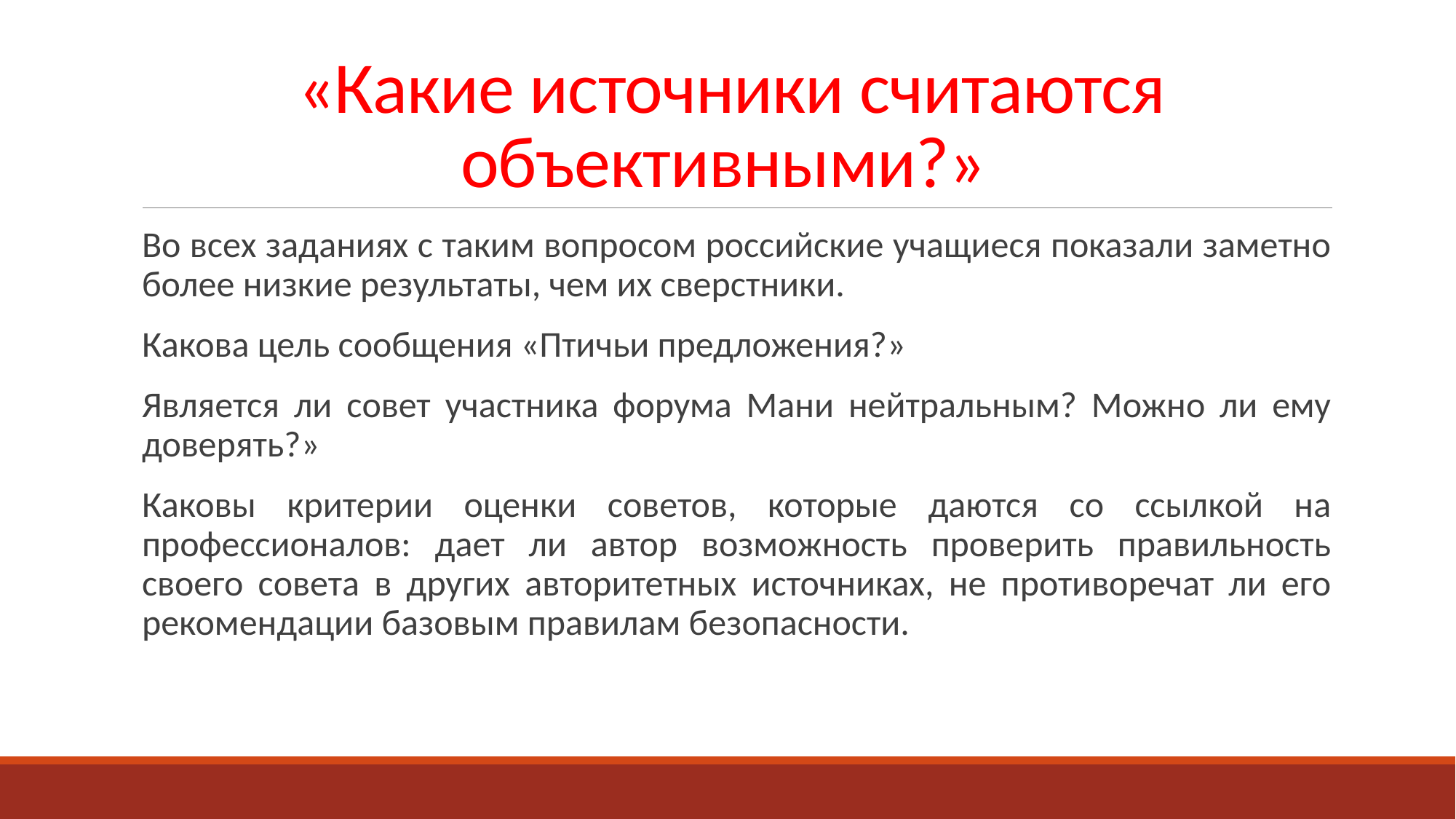

# «Какие источники считаются объективными?»
Во всех заданиях с таким вопросом российские учащиеся показали заметно более низкие результаты, чем их сверстники.
Какова цель сообщения «Птичьи предложения?»
Является ли совет участника форума Мани нейтральным? Можно ли ему доверять?»
Каковы критерии оценки советов, которые даются со ссылкой на профессионалов: дает ли автор возможность проверить правильность своего совета в других авторитетных источниках, не противоречат ли его рекомендации базовым правилам безопасности.